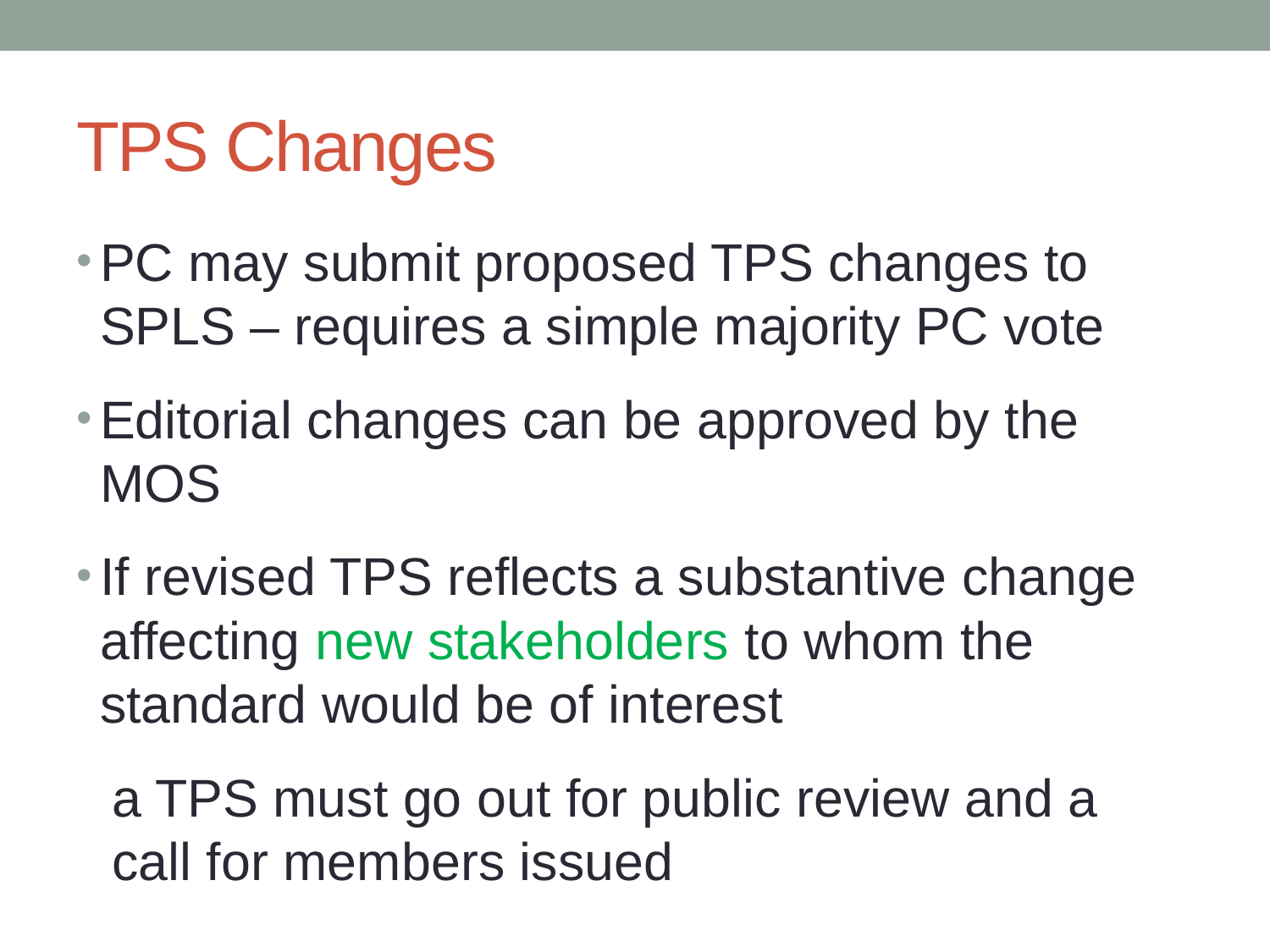

54
# TPS Changes
PC may submit proposed TPS changes to SPLS – requires a simple majority PC vote
Editorial changes can be approved by the MOS
If revised TPS reflects a substantive change affecting new stakeholders to whom the standard would be of interest
a TPS must go out for public review and a call for members issued